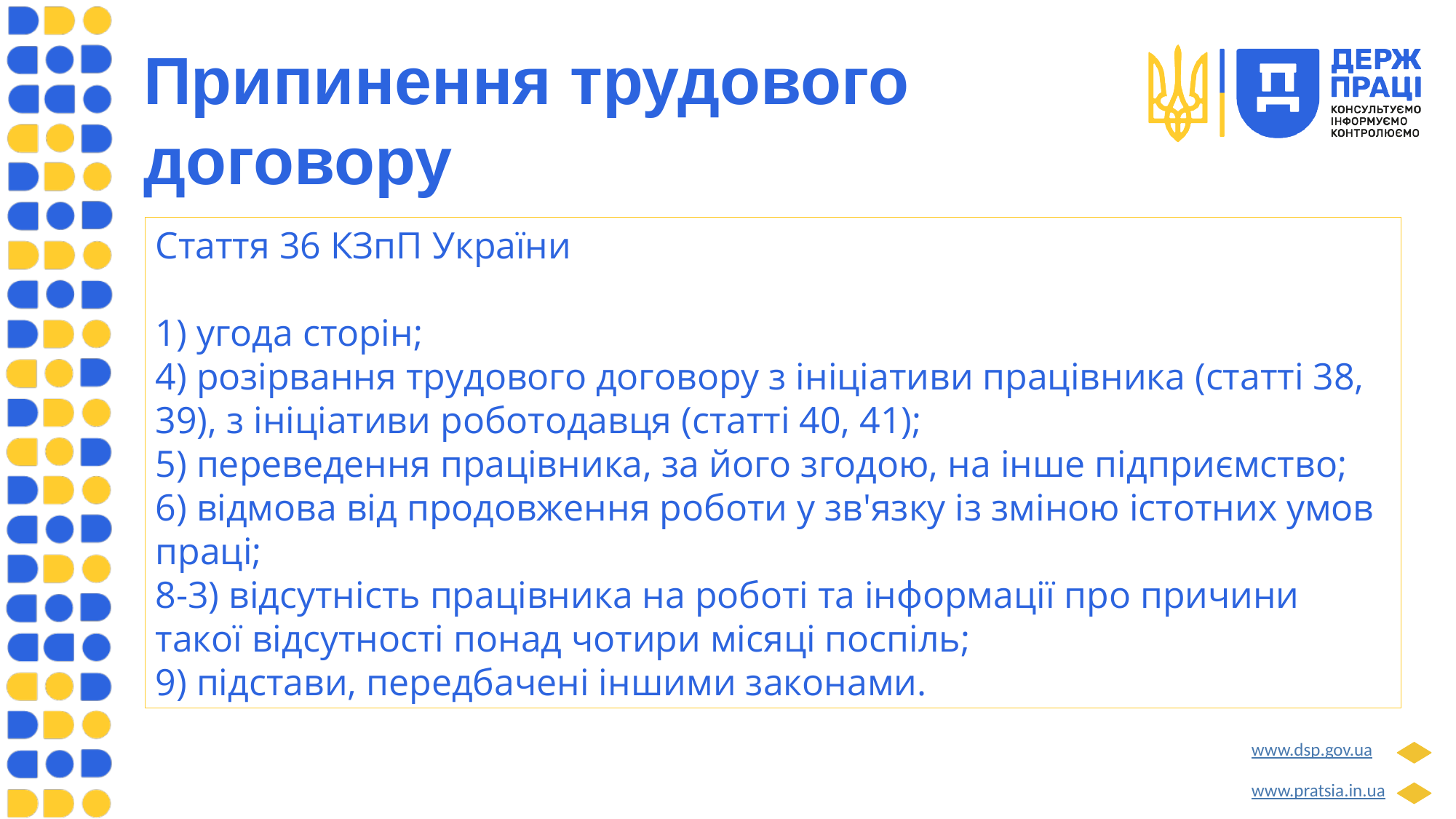

# Припинення трудового договору
Стаття 36 КЗпП України

1) угода сторін;
4) розірвання трудового договору з ініціативи працівника (статті 38, 39), з ініціативи роботодавця (статті 40, 41);
5) переведення працівника, за його згодою, на інше підприємство;
6) відмова від продовження роботи у зв'язку із зміною істотних умов праці;
8-3) відсутність працівника на роботі та інформації про причини такої відсутності понад чотири місяці поспіль;
9) підстави, передбачені іншими законами.